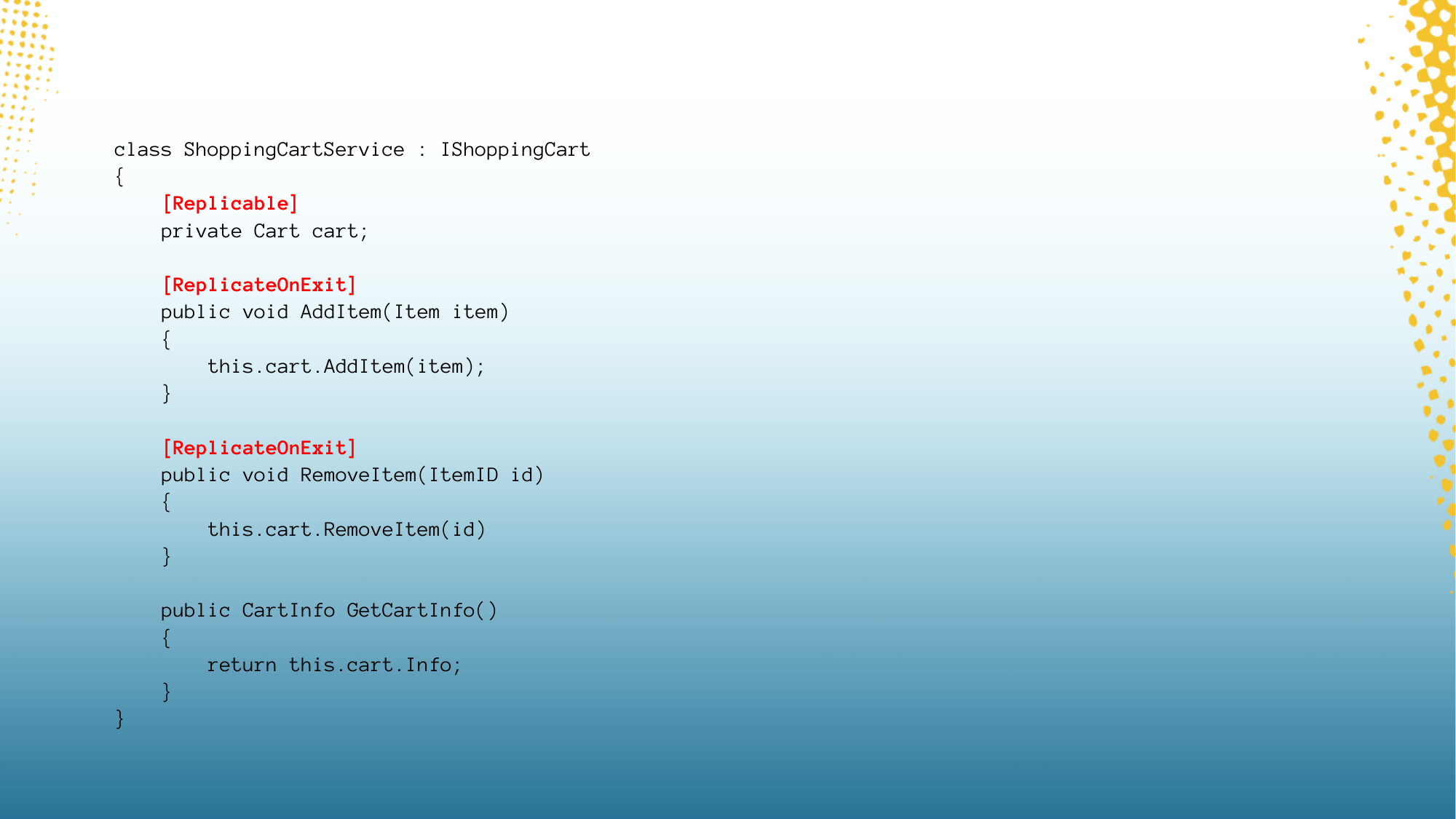

class ShoppingCartService : IShoppingCart
{
    [Replicable]
    private Cart cart;

    [ReplicateOnExit]
    public void AddItem(Item item)
    {
        this.cart.AddItem(item);
    }

    [ReplicateOnExit]
    public void RemoveItem(ItemID id)
    {
        this.cart.RemoveItem(id)
    }

    public CartInfo GetCartInfo()
    {
        return this.cart.Info;
    }
}